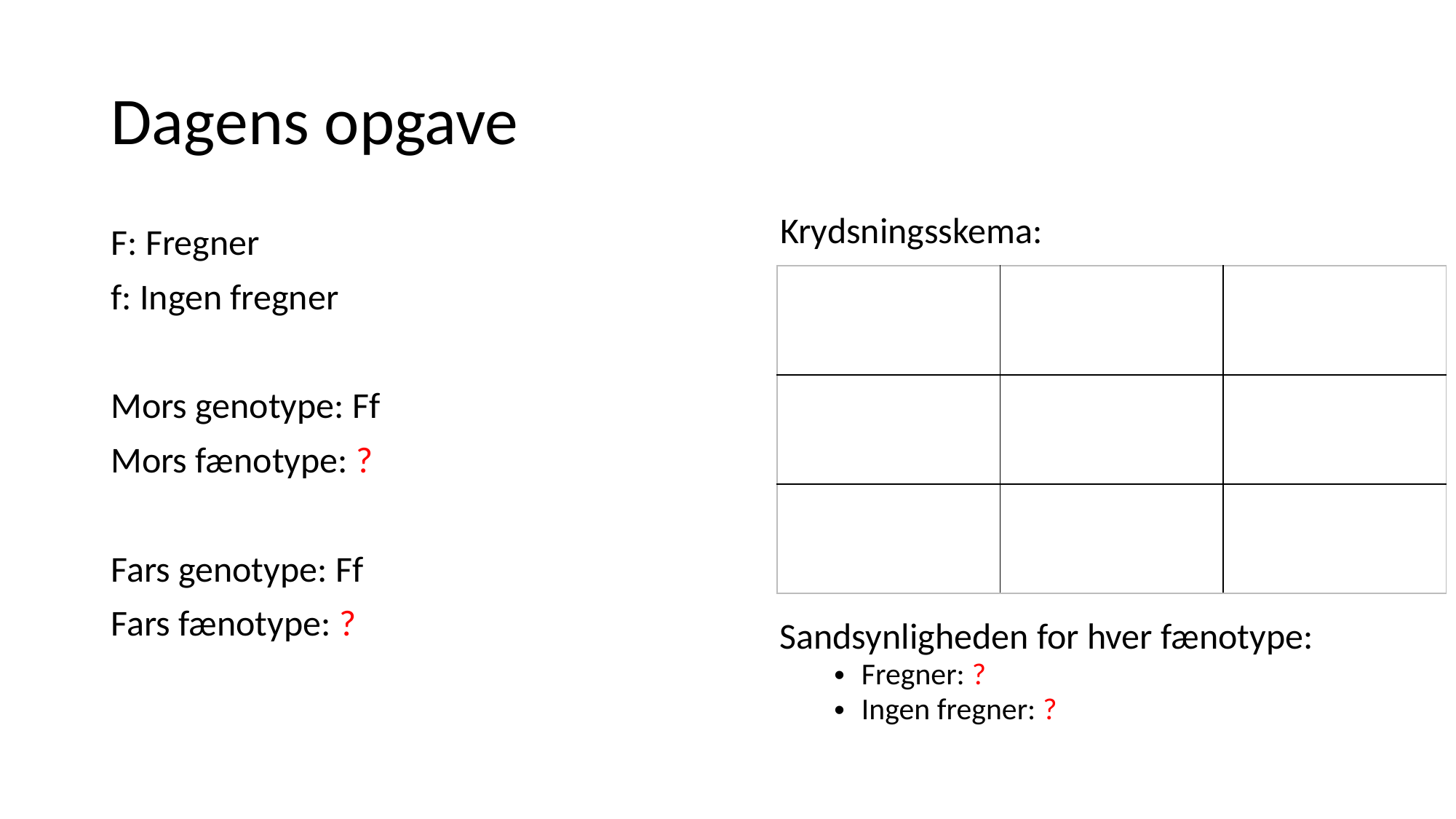

# Dagens opgave
Krydsningsskema:
F: Fregner
f: Ingen fregner

Mors genotype: Ff
Mors fænotype: ?

Fars genotype: Ff
Fars fænotype: ?

|  |  |  |
| --- | --- | --- |
|  |  |  |
|  |  |  |
Sandsynligheden for hver fænotype:
Fregner: ?
Ingen fregner: ?